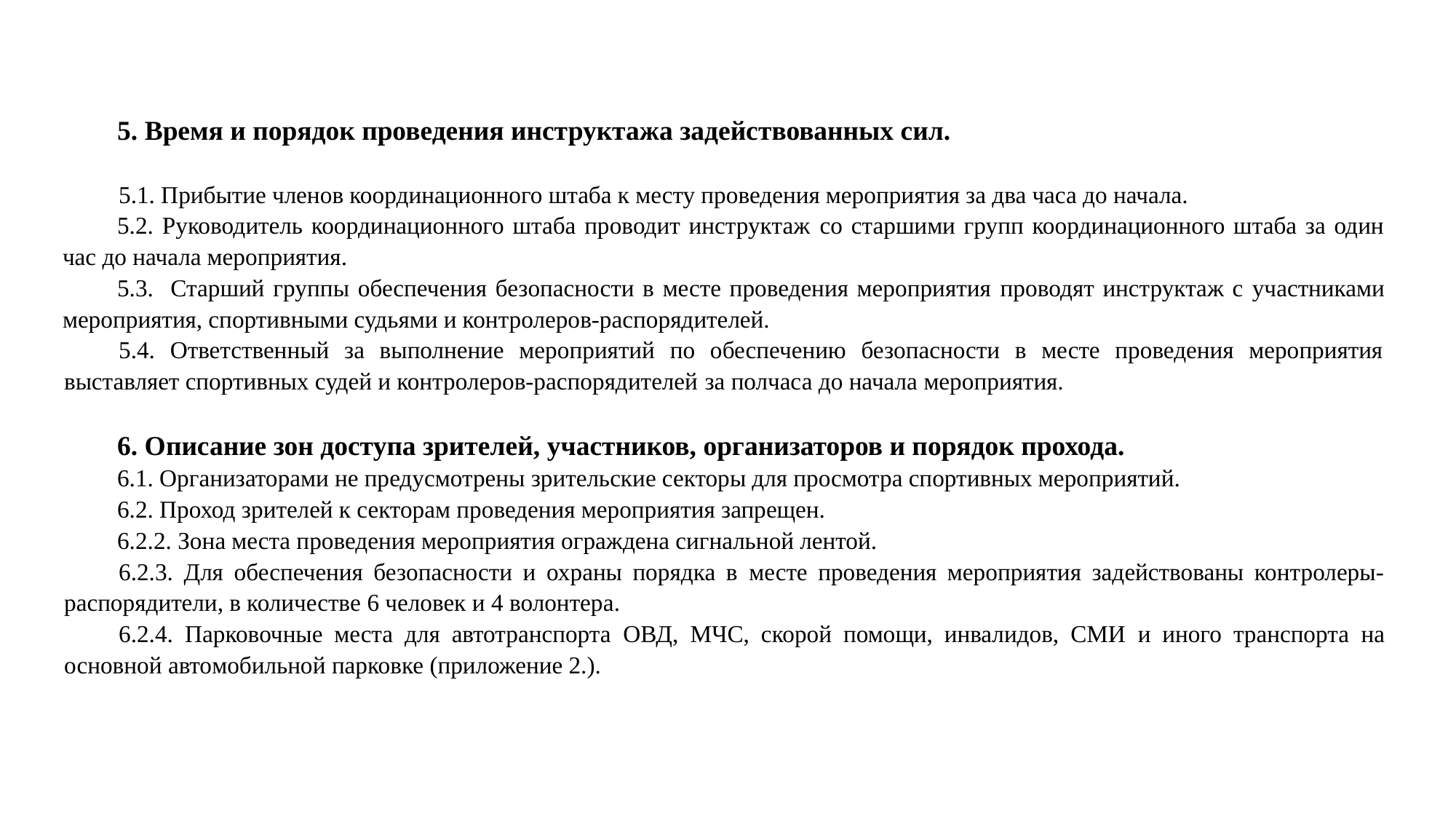

5. Время и порядок проведения инструктажа задействованных сил.

5.1. Прибытие членов координационного штаба к месту проведения мероприятия за два часа до начала.
5.2. Руководитель координационного штаба проводит инструктаж со старшими групп координационного штаба за один час до начала мероприятия.
5.3.  Старший группы обеспечения безопасности в месте проведения мероприятия проводят инструктаж с участниками мероприятия, спортивными судьями и контролеров-распорядителей.
5.4. Ответственный за выполнение мероприятий по обеспечению безопасности в месте проведения мероприятия выставляет спортивных судей и контролеров-распорядителей за полчаса до начала мероприятия.

6. Описание зон доступа зрителей, участников, организаторов и порядок прохода.
6.1. Организаторами не предусмотрены зрительские секторы для просмотра спортивных мероприятий.
6.2. Проход зрителей к секторам проведения мероприятия запрещен.
6.2.2. Зона места проведения мероприятия ограждена сигнальной лентой.
6.2.3. Для обеспечения безопасности и охраны порядка в месте проведения мероприятия задействованы контролеры-распорядители, в количестве 6 человек и 4 волонтера.
6.2.4. Парковочные места для автотранспорта ОВД, МЧС, скорой помощи, инвалидов, СМИ и иного транспорта на основной автомобильной парковке (приложение 2.).